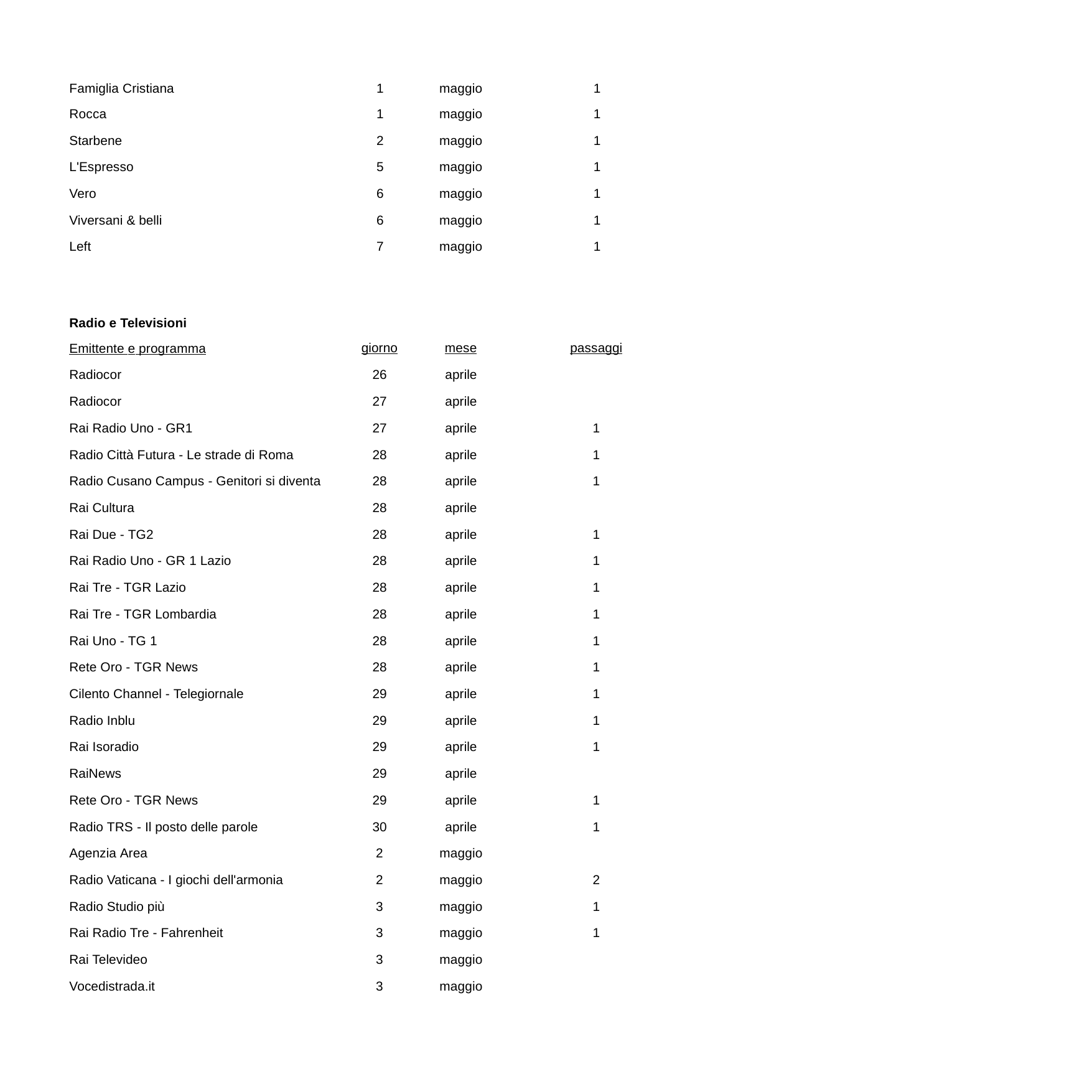

| Famiglia Cristiana | 1 | maggio | 1 |
| --- | --- | --- | --- |
| Rocca | 1 | maggio | 1 |
| Starbene | 2 | maggio | 1 |
| L'Espresso | 5 | maggio | 1 |
| Vero | 6 | maggio | 1 |
| Viversani & belli | 6 | maggio | 1 |
| Left | 7 | maggio | 1 |
| Radio e Televisioni Emittente e programma | giorno | mese | passaggi |
| --- | --- | --- | --- |
| Radiocor | 26 | aprile |  |
| Radiocor | 27 | aprile |  |
| Rai Radio Uno - GR1 | 27 | aprile | 1 |
| Radio Città Futura - Le strade di Roma | 28 | aprile | 1 |
| Radio Cusano Campus - Genitori si diventa | 28 | aprile | 1 |
| Rai Cultura | 28 | aprile |  |
| Rai Due - TG2 | 28 | aprile | 1 |
| Rai Radio Uno - GR 1 Lazio | 28 | aprile | 1 |
| Rai Tre - TGR Lazio | 28 | aprile | 1 |
| Rai Tre - TGR Lombardia | 28 | aprile | 1 |
| Rai Uno - TG 1 | 28 | aprile | 1 |
| Rete Oro - TGR News | 28 | aprile | 1 |
| Cilento Channel - Telegiornale | 29 | aprile | 1 |
| Radio Inblu | 29 | aprile | 1 |
| Rai Isoradio | 29 | aprile | 1 |
| RaiNews | 29 | aprile |  |
| Rete Oro - TGR News | 29 | aprile | 1 |
| Radio TRS - Il posto delle parole | 30 | aprile | 1 |
| Agenzia Area | 2 | maggio |  |
| Radio Vaticana - I giochi dell'armonia | 2 | maggio | 2 |
| Radio Studio più | 3 | maggio | 1 |
| Rai Radio Tre - Fahrenheit | 3 | maggio | 1 |
| Rai Televideo | 3 | maggio |  |
| Vocedistrada.it | 3 | maggio |  |